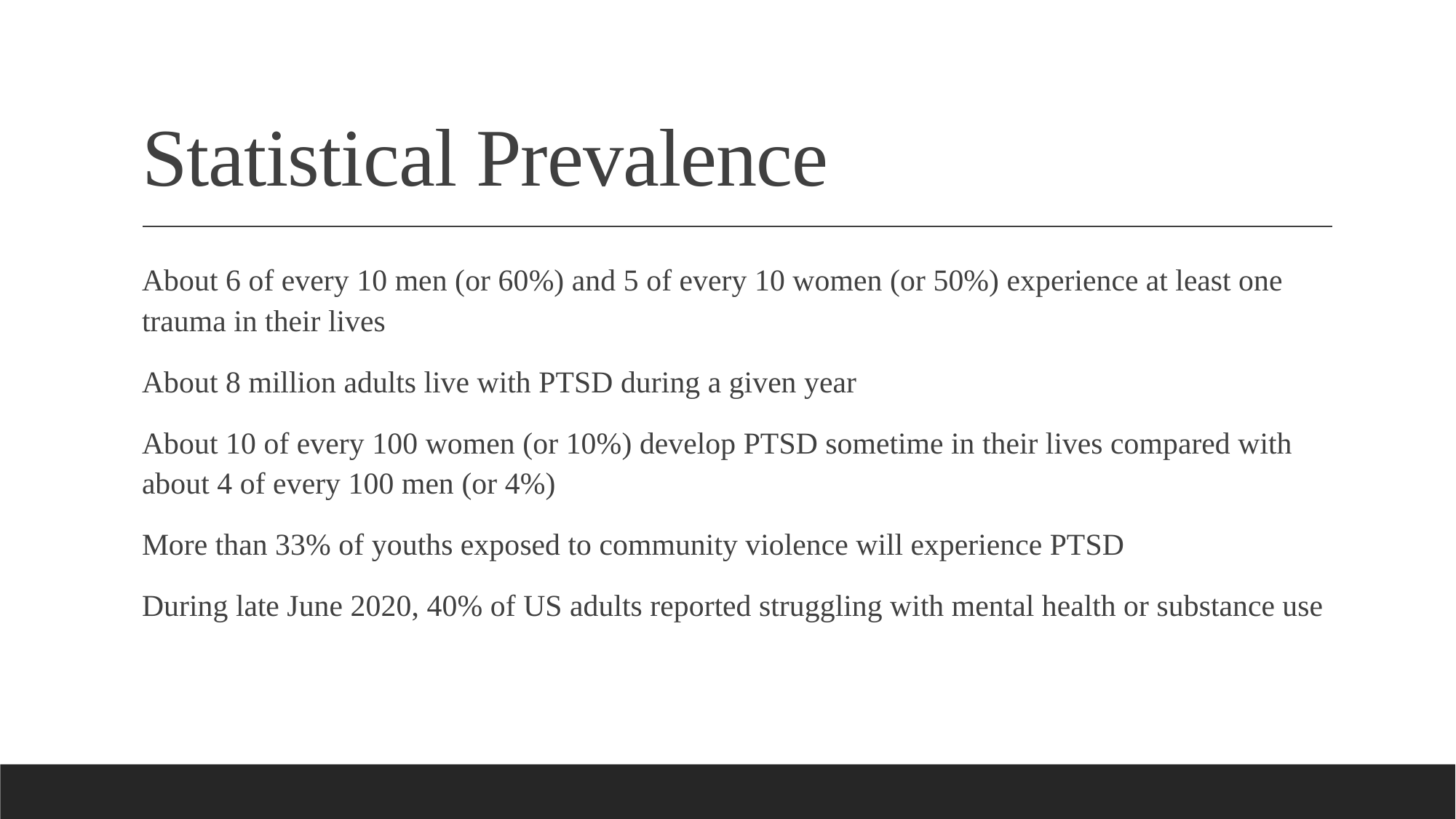

# Statistical Prevalence
About 6 of every 10 men (or 60%) and 5 of every 10 women (or 50%) experience at least one trauma in their lives
About 8 million adults live with PTSD during a given year
About 10 of every 100 women (or 10%) develop PTSD sometime in their lives compared with about 4 of every 100 men (or 4%)
More than 33% of youths exposed to community violence will experience PTSD
During late June 2020, 40% of US adults reported struggling with mental health or substance use